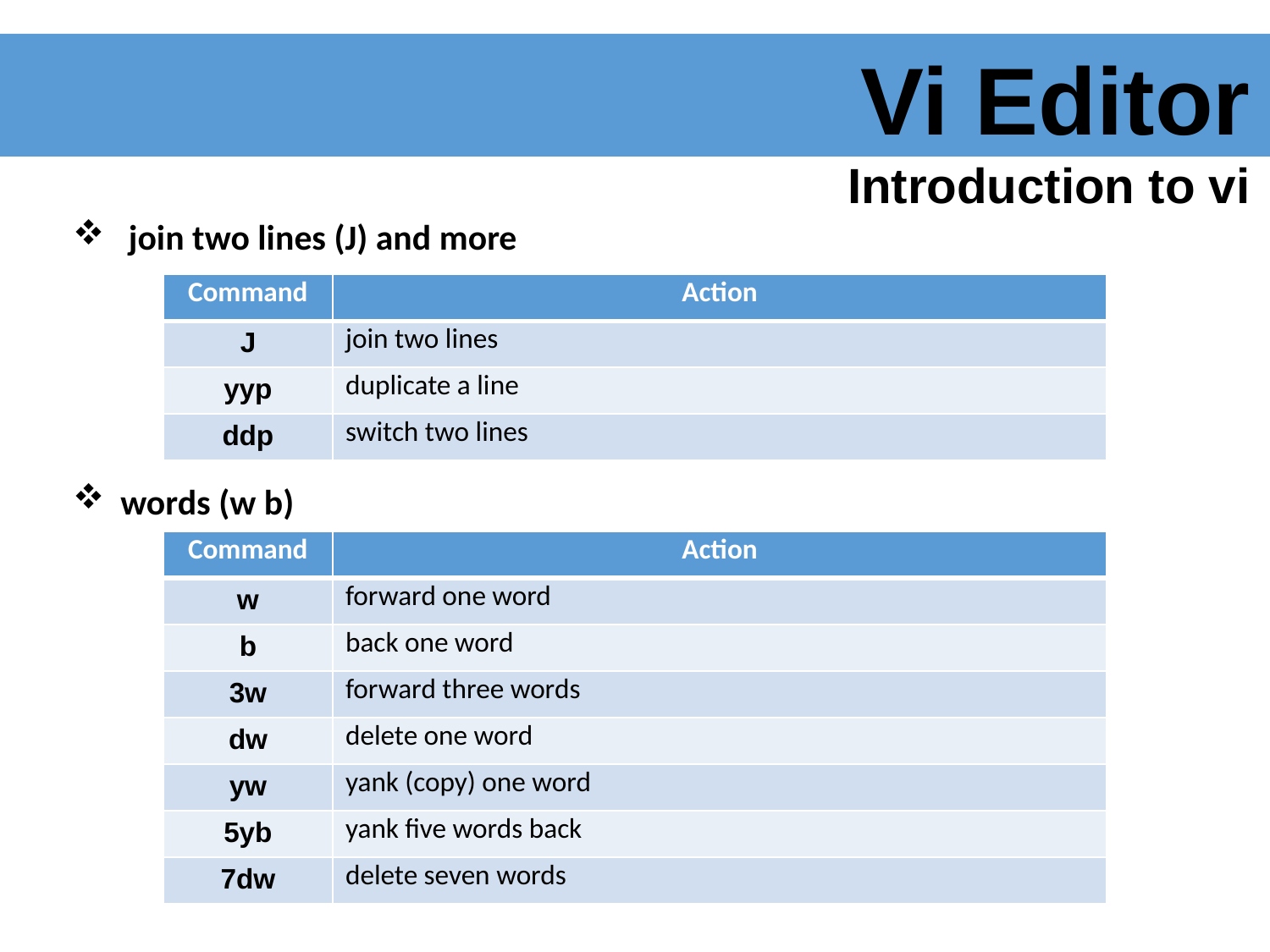

Vi Editor
  Introduction to vi
 join two lines (J) and more

words (w b)

| Command | Action |
| --- | --- |
| J | join two lines |
| yyp | duplicate a line |
| ddp | switch two lines |
| Command | Action |
| --- | --- |
| w | forward one word |
| b | back one word |
| 3w | forward three words |
| dw | delete one word |
| yw | yank (copy) one word |
| 5yb | yank five words back |
| 7dw | delete seven words |